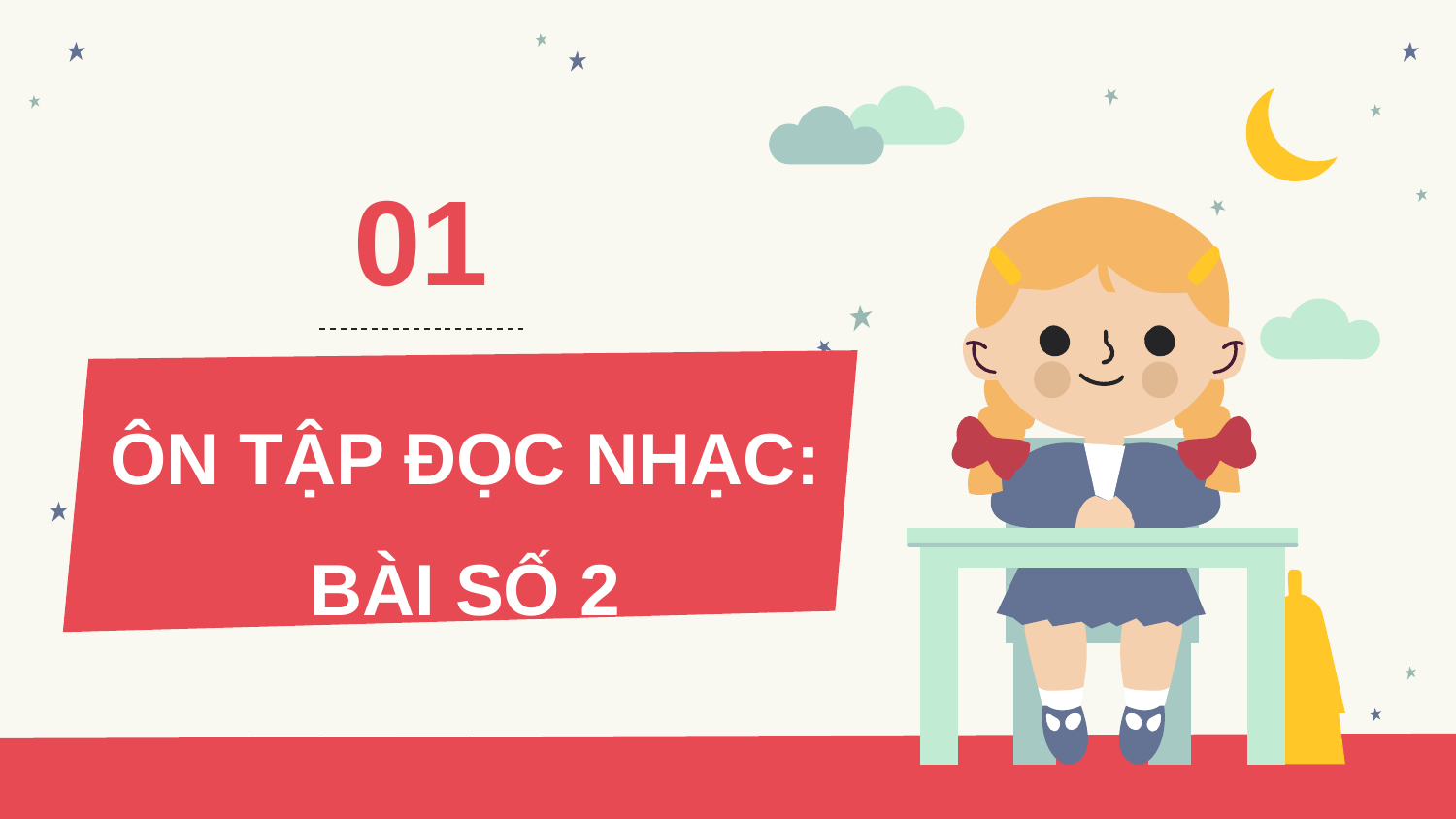

01

ÔN TẬP ĐỌC NHẠC:
BÀI SỐ 2